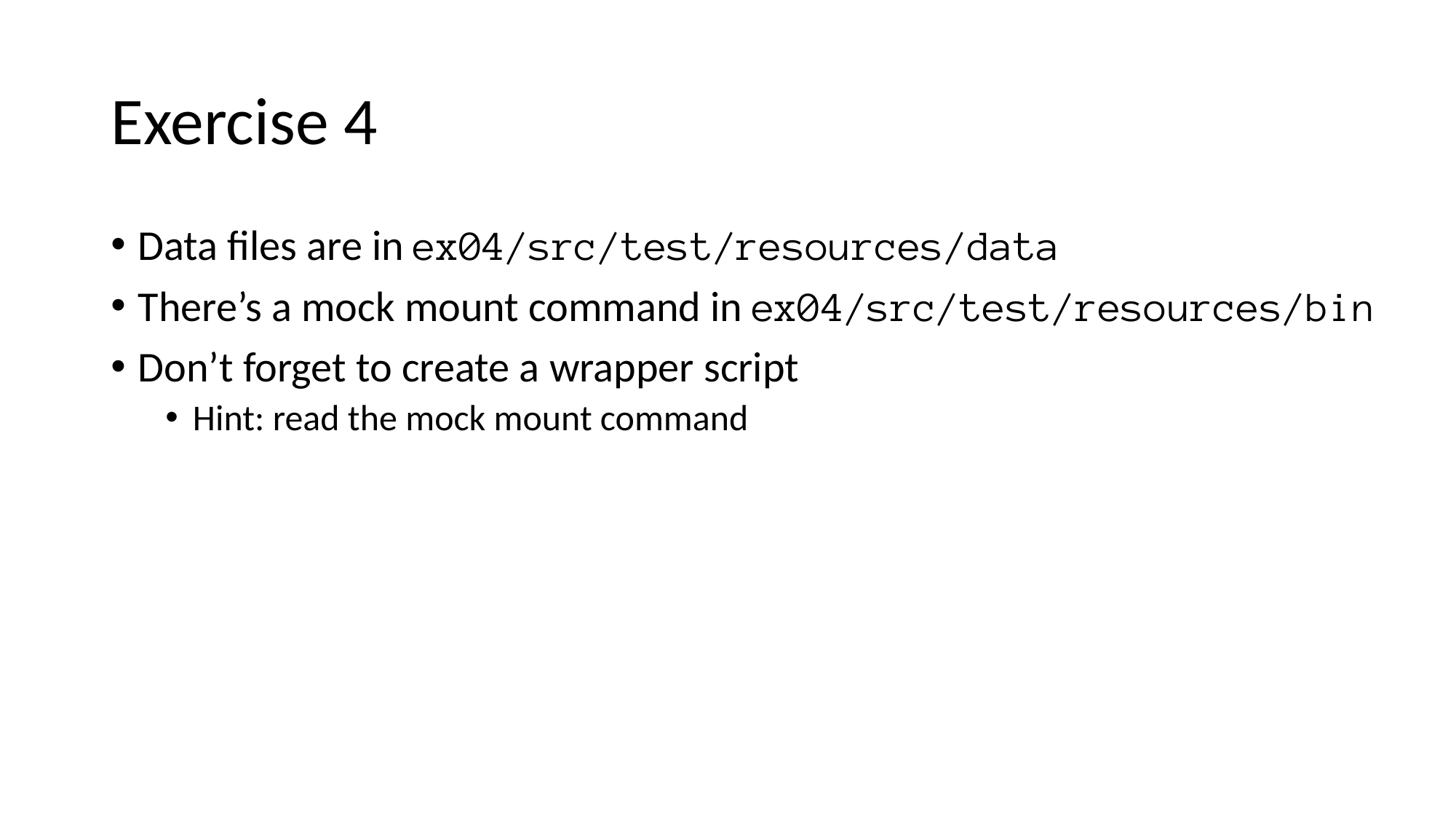

# Exercise 4
Data files are in ex04/src/test/resources/data
There’s a mock mount command in ex04/src/test/resources/bin
Don’t forget to create a wrapper script
Hint: read the mock mount command